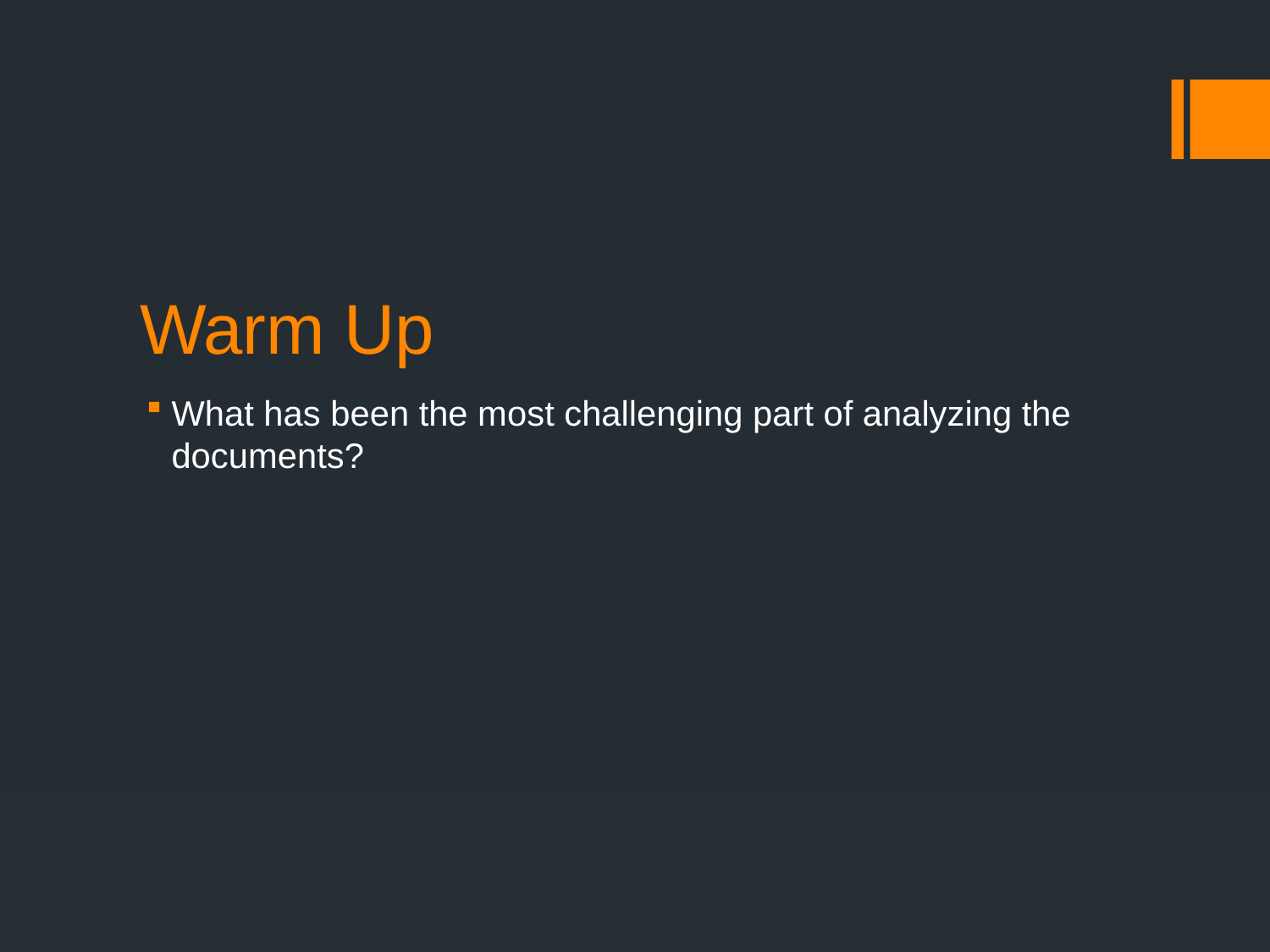

# Warm Up
What has been the most challenging part of analyzing the documents?